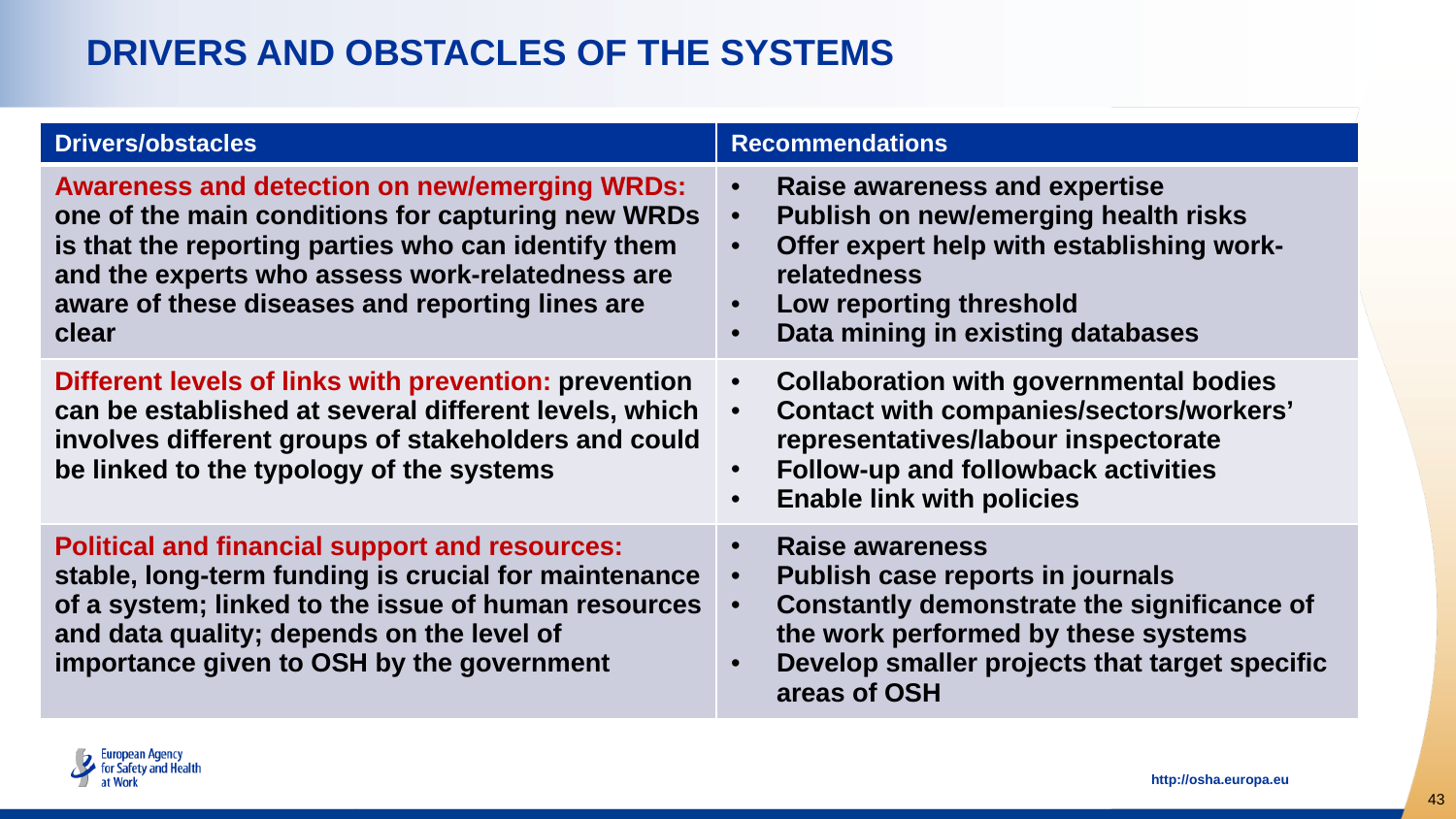

# DRIVERS AND OBSTACLES OF THE SYSTEMS
| Drivers/obstacles | Recommendations |
| --- | --- |
| Awareness and detection on new/emerging WRDs: one of the main conditions for capturing new WRDs is that the reporting parties who can identify them and the experts who assess work-relatedness are aware of these diseases and reporting lines are clear | Raise awareness and expertise Publish on new/emerging health risks Offer expert help with establishing work-relatedness Low reporting threshold Data mining in existing databases |
| Different levels of links with prevention: prevention can be established at several different levels, which involves different groups of stakeholders and could be linked to the typology of the systems | Collaboration with governmental bodies Contact with companies/sectors/workers’ representatives/labour inspectorate Follow-up and followback activities Enable link with policies |
| Political and financial support and resources: stable, long-term funding is crucial for maintenance of a system; linked to the issue of human resources and data quality; depends on the level of importance given to OSH by the government | Raise awareness Publish case reports in journals Constantly demonstrate the significance of the work performed by these systems Develop smaller projects that target specific areas of OSH |